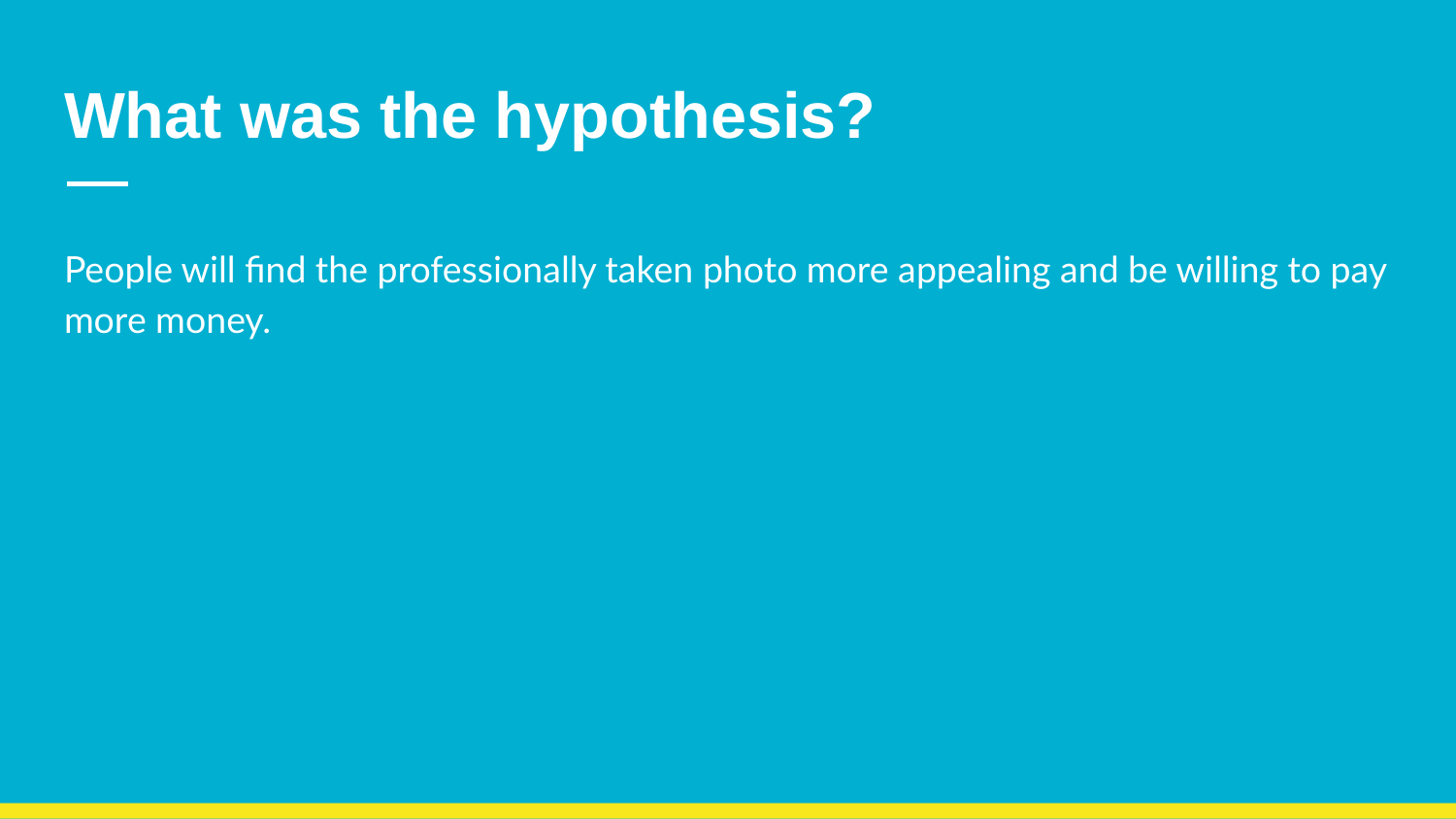

# What was the hypothesis?
People will find the professionally taken photo more appealing and be willing to pay more money.